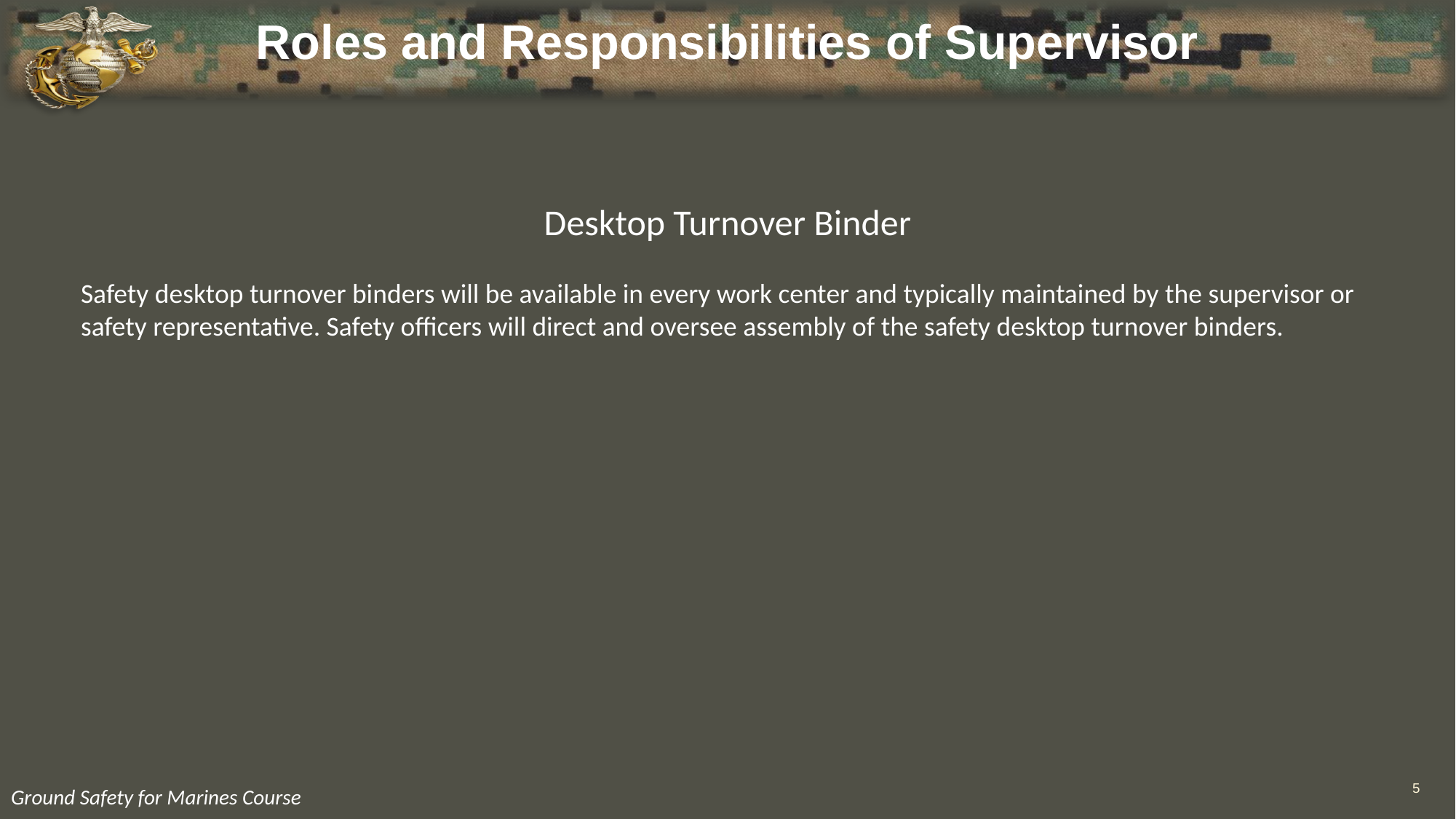

# Roles and Responsibilities of Supervisor
Desktop Turnover Binder

Safety desktop turnover binders will be available in every work center and typically maintained by the supervisor or safety representative. Safety officers will direct and oversee assembly of the safety desktop turnover binders.
5